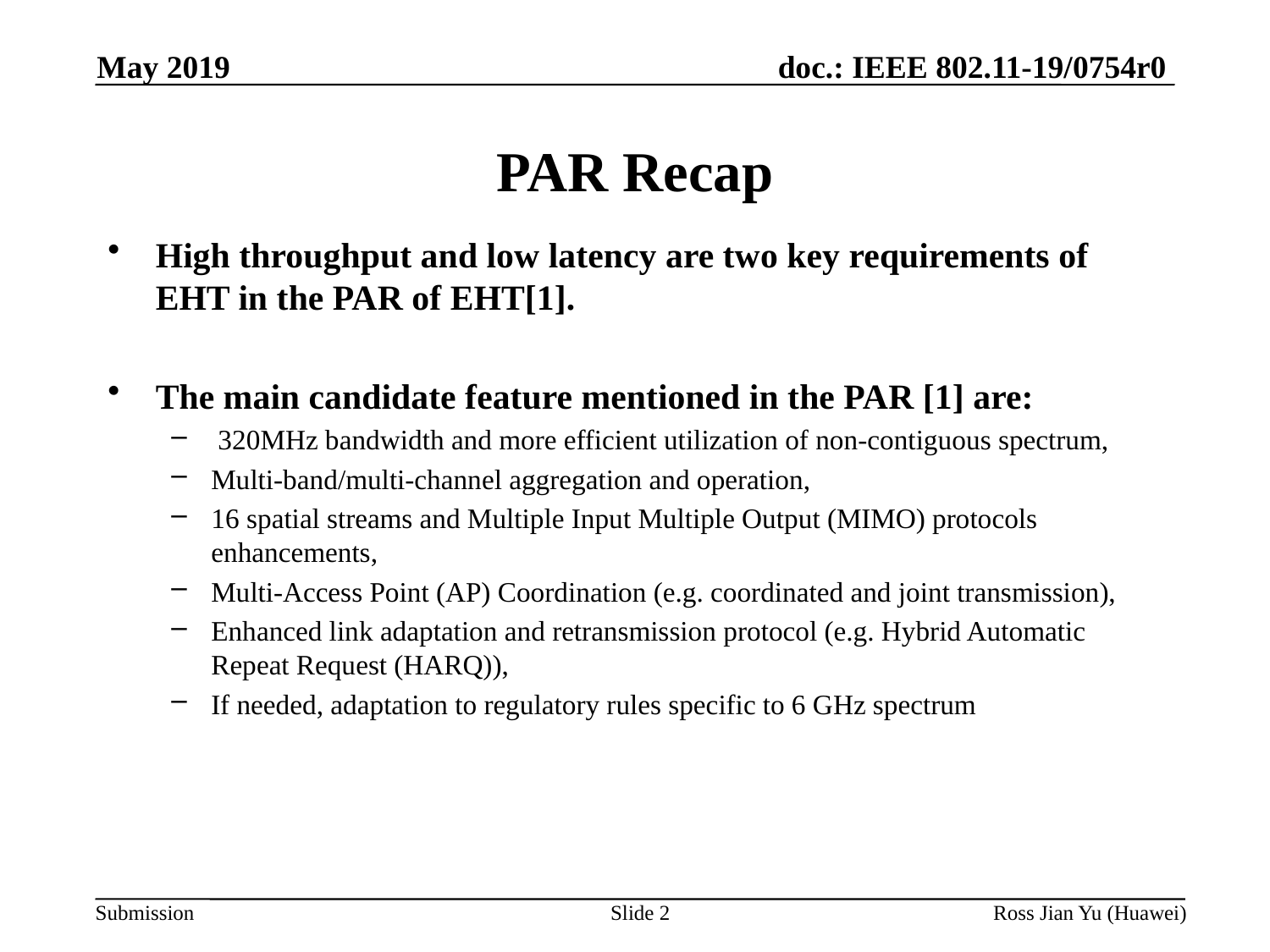

May 2019
# PAR Recap
High throughput and low latency are two key requirements of EHT in the PAR of EHT[1].

The main candidate feature mentioned in the PAR [1] are:
 320MHz bandwidth and more efficient utilization of non-contiguous spectrum,
Multi-band/multi-channel aggregation and operation,
16 spatial streams and Multiple Input Multiple Output (MIMO) protocols enhancements,
Multi-Access Point (AP) Coordination (e.g. coordinated and joint transmission),
Enhanced link adaptation and retransmission protocol (e.g. Hybrid Automatic Repeat Request (HARQ)),
If needed, adaptation to regulatory rules specific to 6 GHz spectrum

Slide 2
Ross Jian Yu (Huawei)